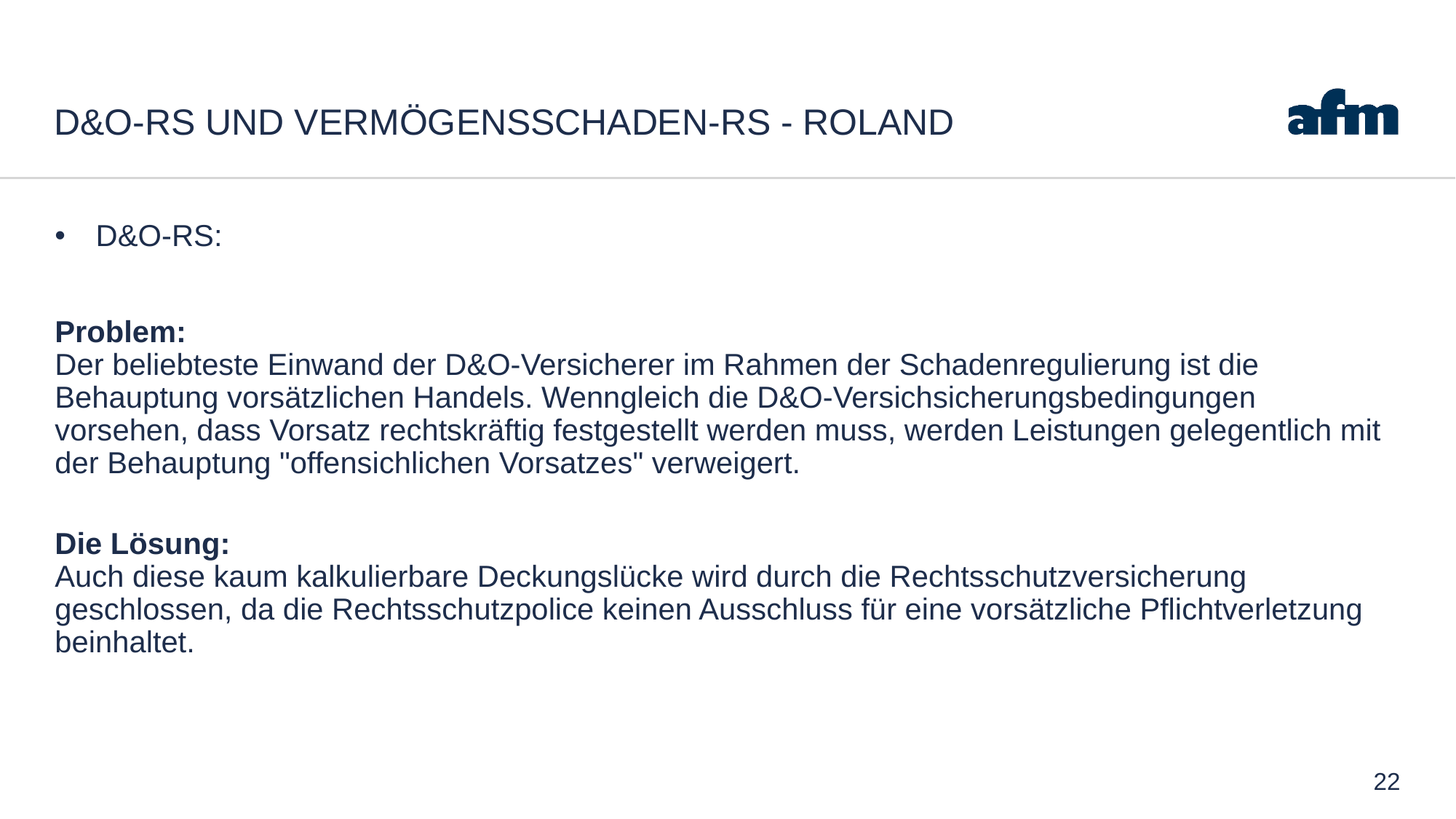

# D&O-RS und Vermögensschaden-RS - Roland
D&O-RS:

Problem:
Der beliebteste Einwand der D&O-Versicherer im Rahmen der Schadenregulierung ist die Behauptung vorsätzlichen Handels. Wenngleich die D&O-Versichsicherungsbedingungen vorsehen, dass Vorsatz rechtskräftig festgestellt werden muss, werden Leistungen gelegentlich mit der Behauptung "offensichlichen Vorsatzes" verweigert.
Die Lösung:
Auch diese kaum kalkulierbare Deckungslücke wird durch die Rechtsschutzversicherung geschlossen, da die Rechtsschutzpolice keinen Ausschluss für eine vorsätzliche Pflichtverletzung beinhaltet.
22